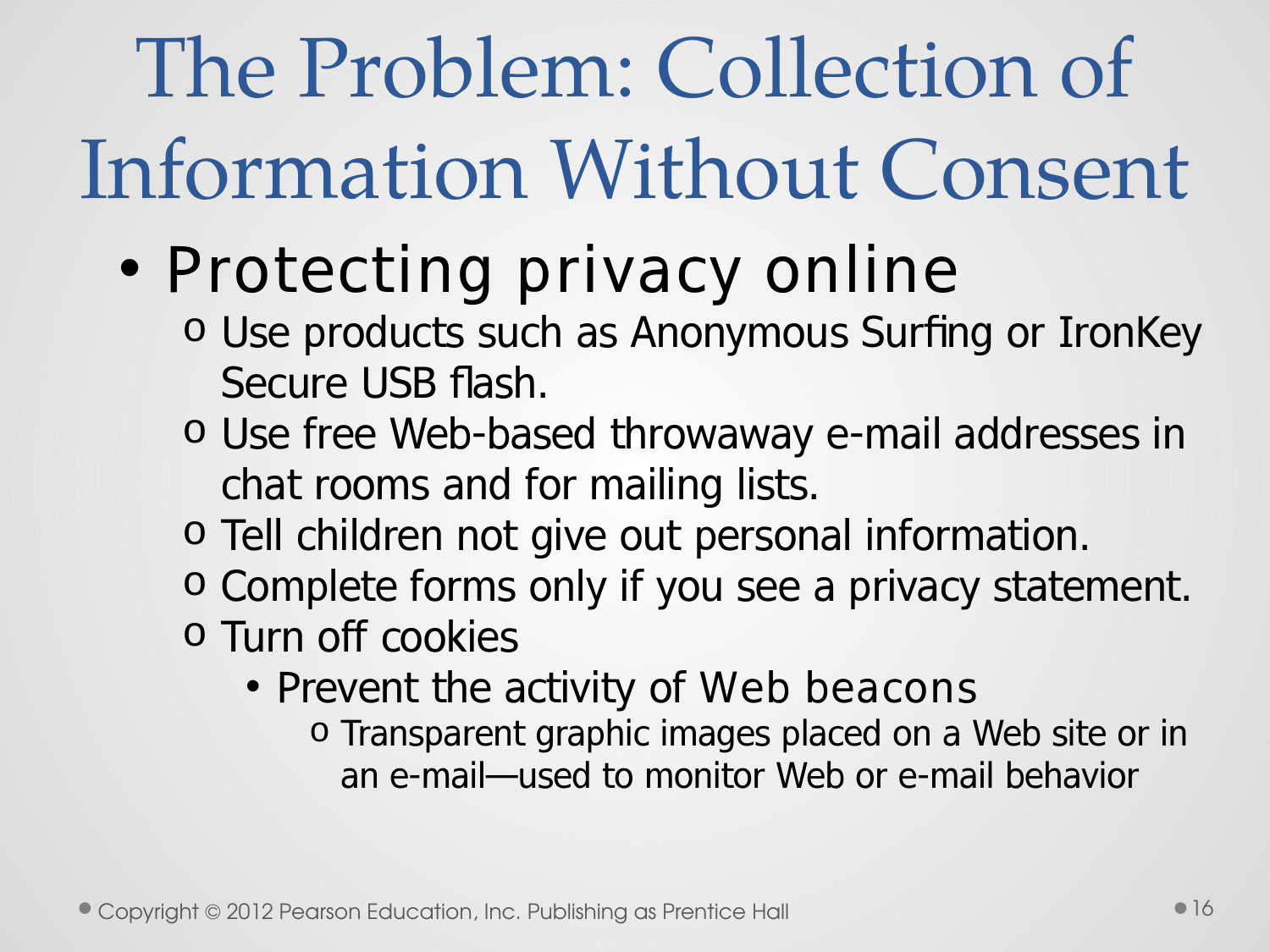

# The Problem: Collection of Information Without Consent
Protecting privacy online
Use products such as Anonymous Surfing or IronKey Secure USB flash.
Use free Web-based throwaway e-mail addresses in chat rooms and for mailing lists.
Tell children not give out personal information.
Complete forms only if you see a privacy statement.
Turn off cookies
Prevent the activity of Web beacons
Transparent graphic images placed on a Web site or in an e-mail—used to monitor Web or e-mail behavior

16
Copyright © 2012 Pearson Education, Inc. Publishing as Prentice Hall